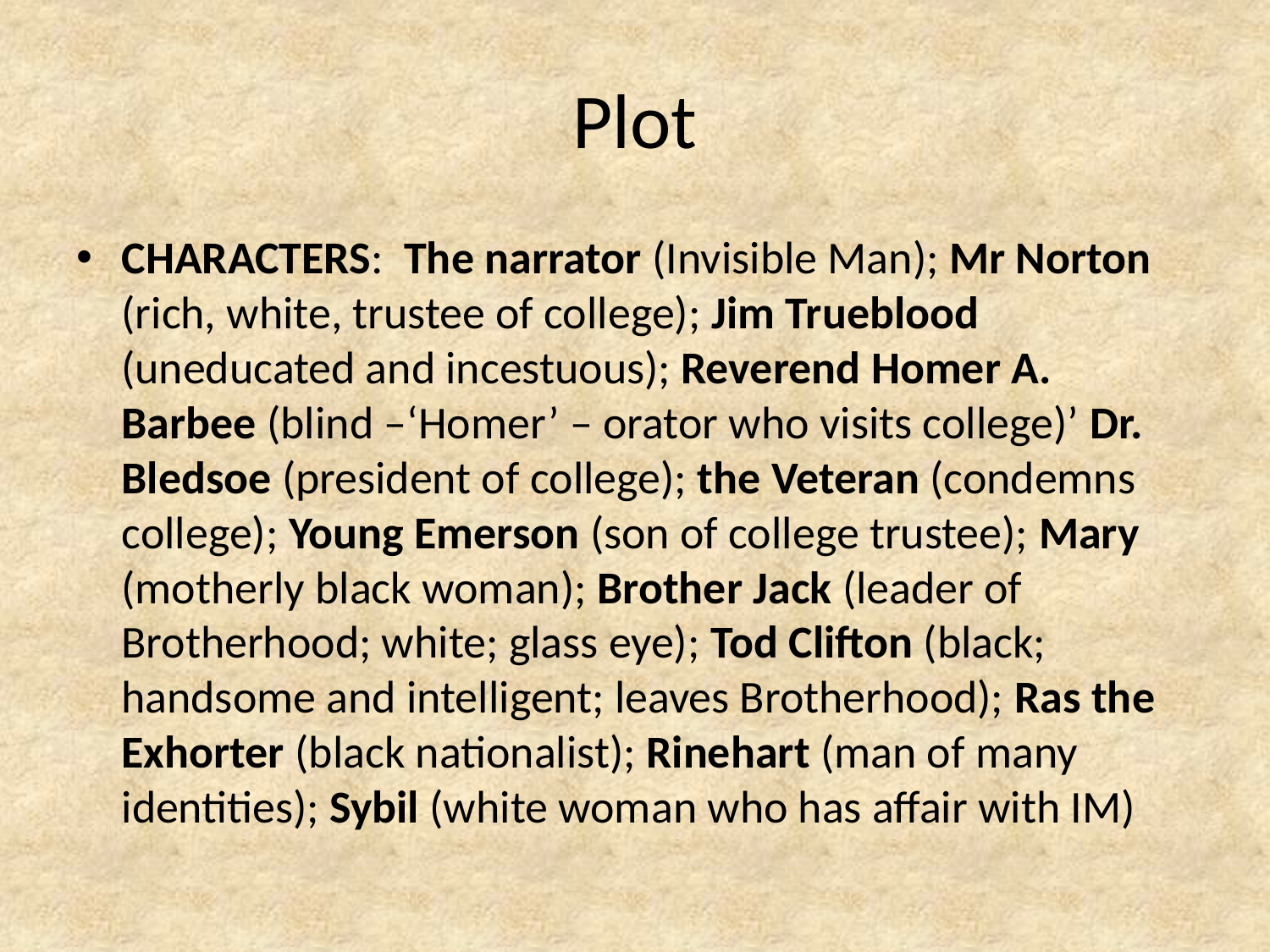

# Plot
CHARACTERS:  The narrator (Invisible Man); Mr Norton (rich, white, trustee of college); Jim Trueblood (uneducated and incestuous); Reverend Homer A. Barbee (blind –‘Homer’ – orator who visits college)’ Dr. Bledsoe (president of college); the Veteran (condemns college); Young Emerson (son of college trustee); Mary (motherly black woman); Brother Jack (leader of Brotherhood; white; glass eye); Tod Clifton (black; handsome and intelligent; leaves Brotherhood); Ras the Exhorter (black nationalist); Rinehart (man of many identities); Sybil (white woman who has affair with IM)